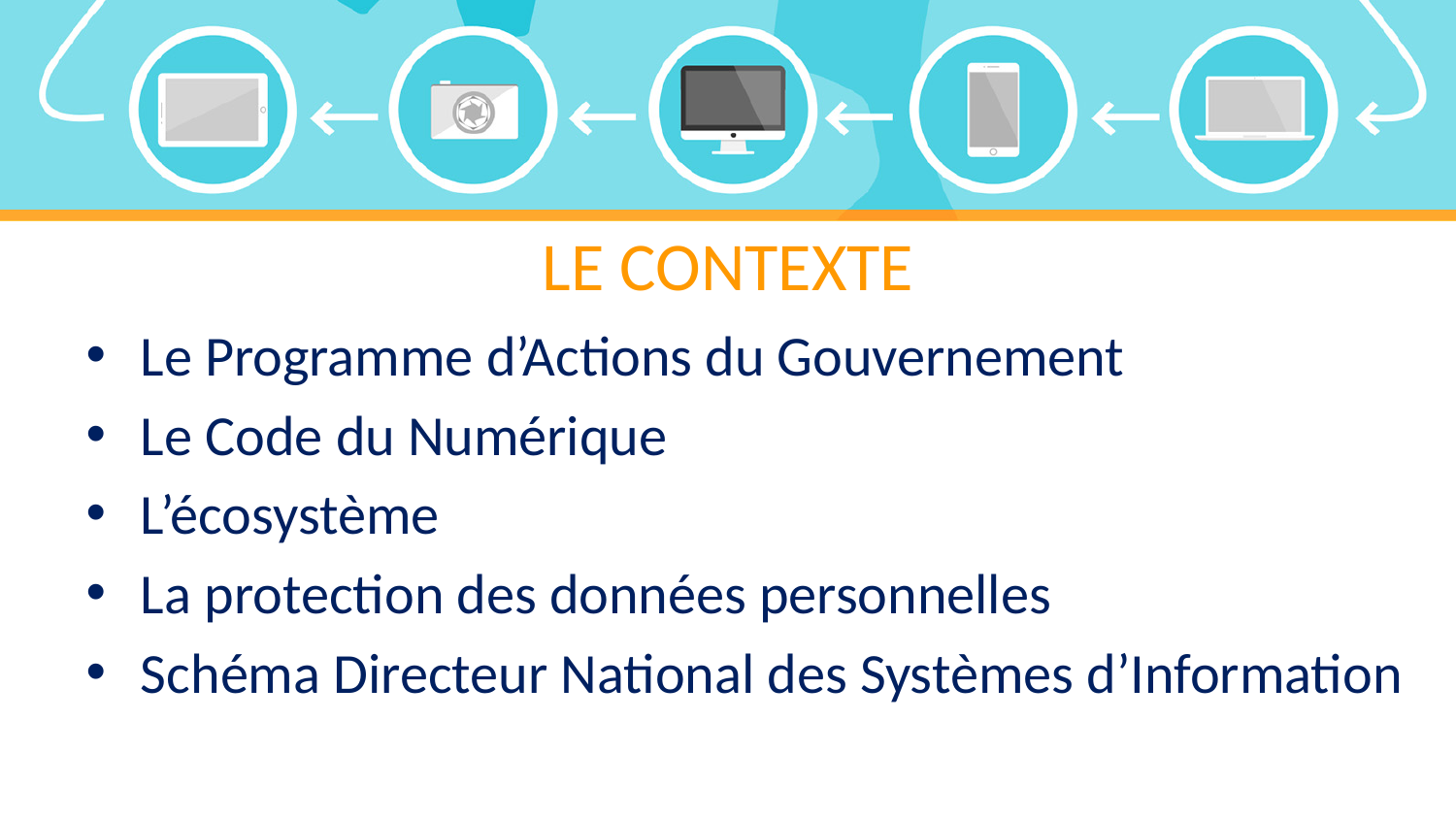

# LE CONTEXTE
Le Programme d’Actions du Gouvernement
Le Code du Numérique
L’écosystème
La protection des données personnelles
Schéma Directeur National des Systèmes d’Information